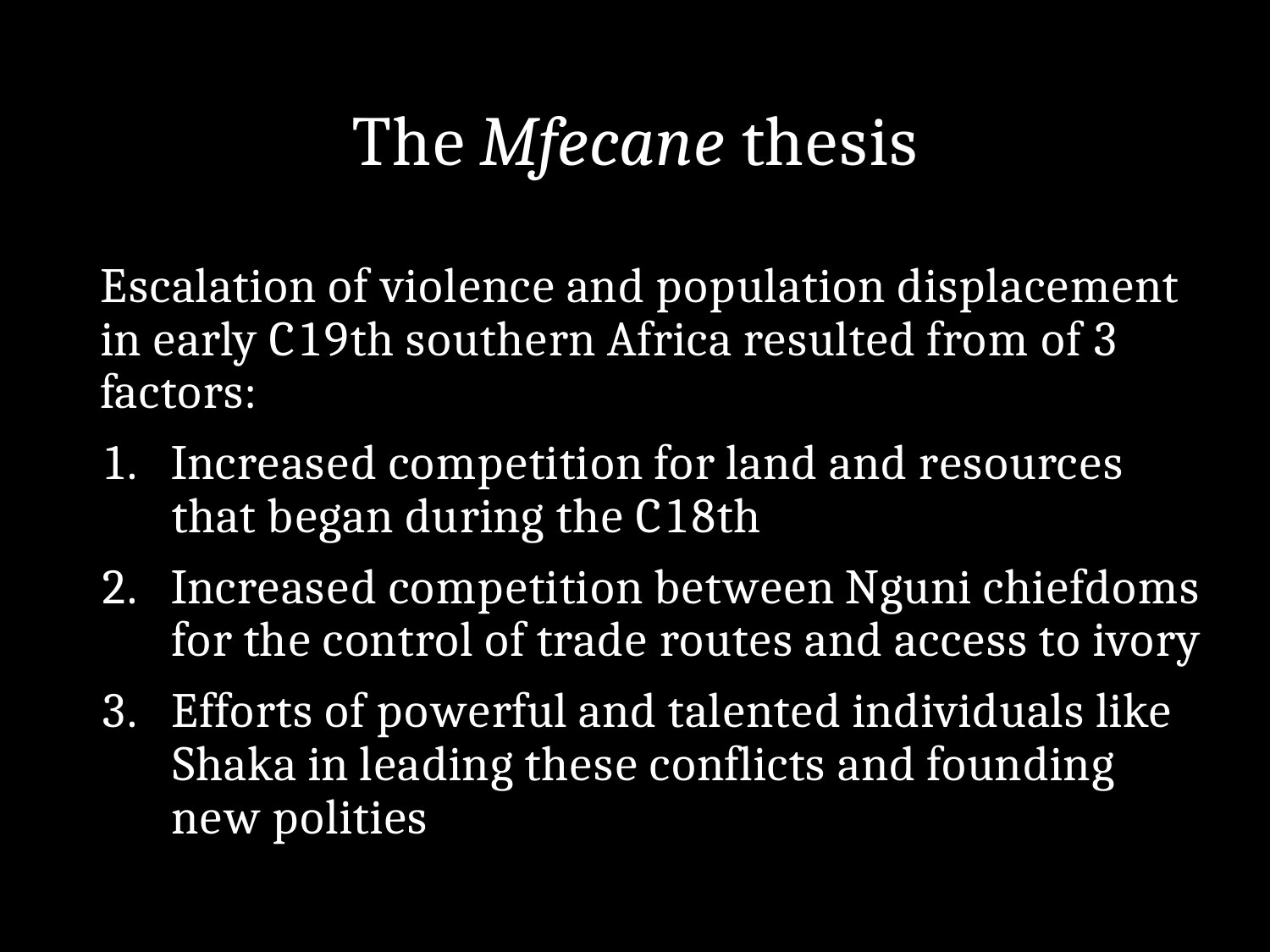

# The Mfecane thesis
Escalation of violence and population displacement in early C19th southern Africa resulted from of 3 factors:
Increased competition for land and resources that began during the C18th
Increased competition between Nguni chiefdoms for the control of trade routes and access to ivory
Efforts of powerful and talented individuals like Shaka in leading these conflicts and founding new polities